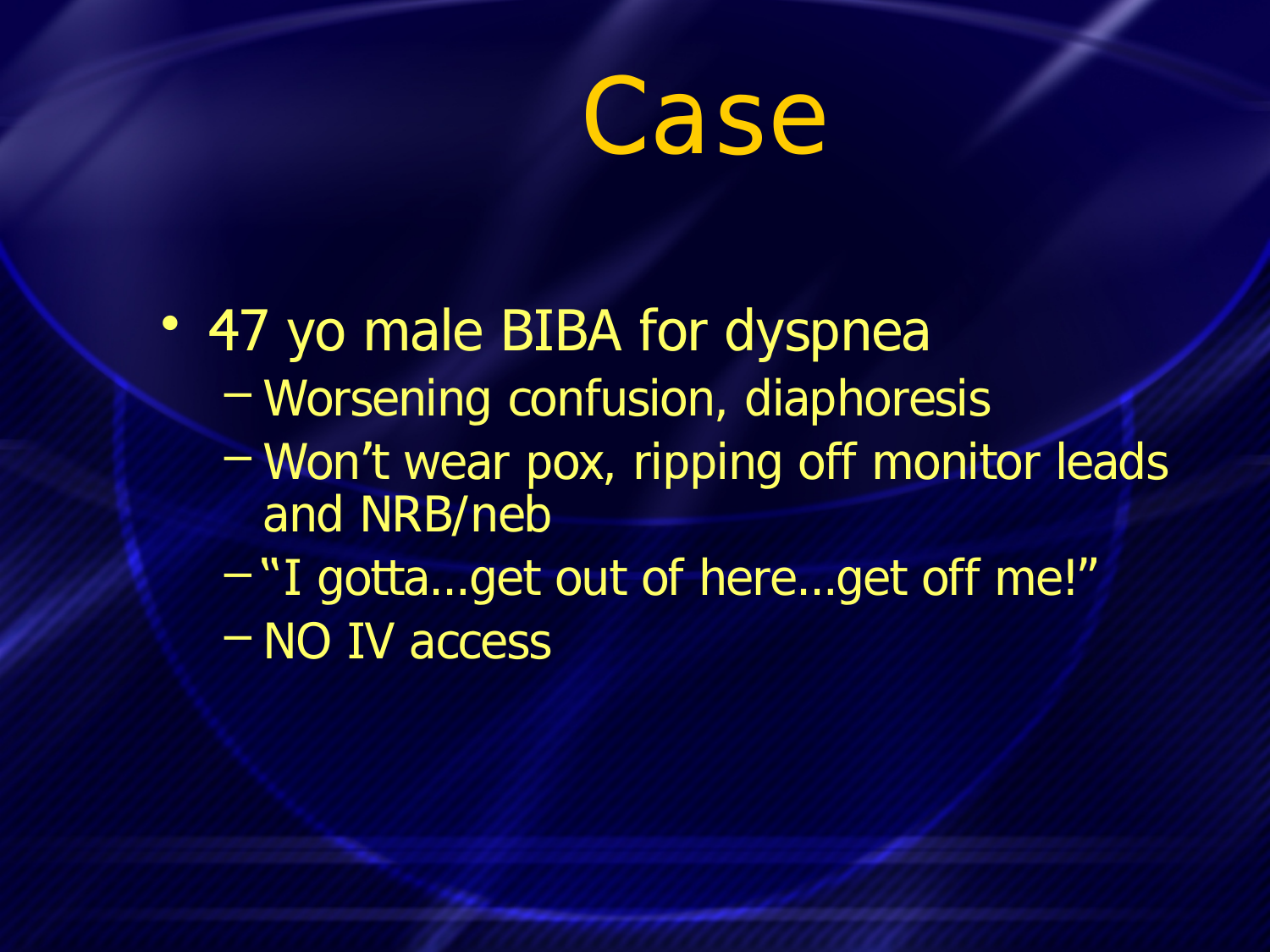

# Case
47 yo male BIBA for dyspnea
Worsening confusion, diaphoresis
Won’t wear pox, ripping off monitor leads and NRB/neb
“I gotta…get out of here…get off me!”
NO IV access